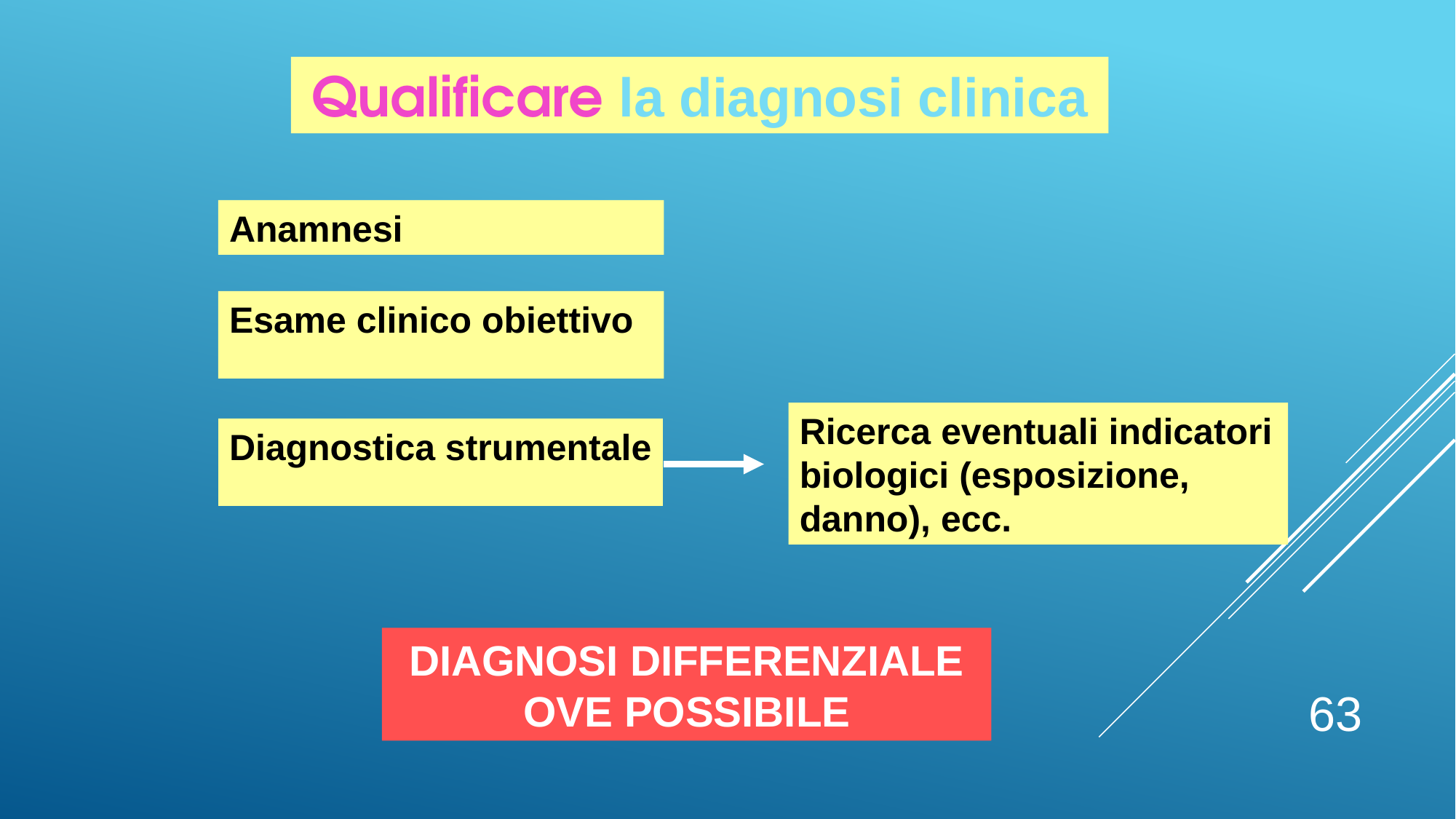

#
 Qualificare la diagnosi clinica
Anamnesi
Esame clinico obiettivo
Ricerca eventuali indicatori
biologici (esposizione,
danno), ecc.
Diagnostica strumentale
DIAGNOSI DIFFERENZIALE
OVE POSSIBILE
63